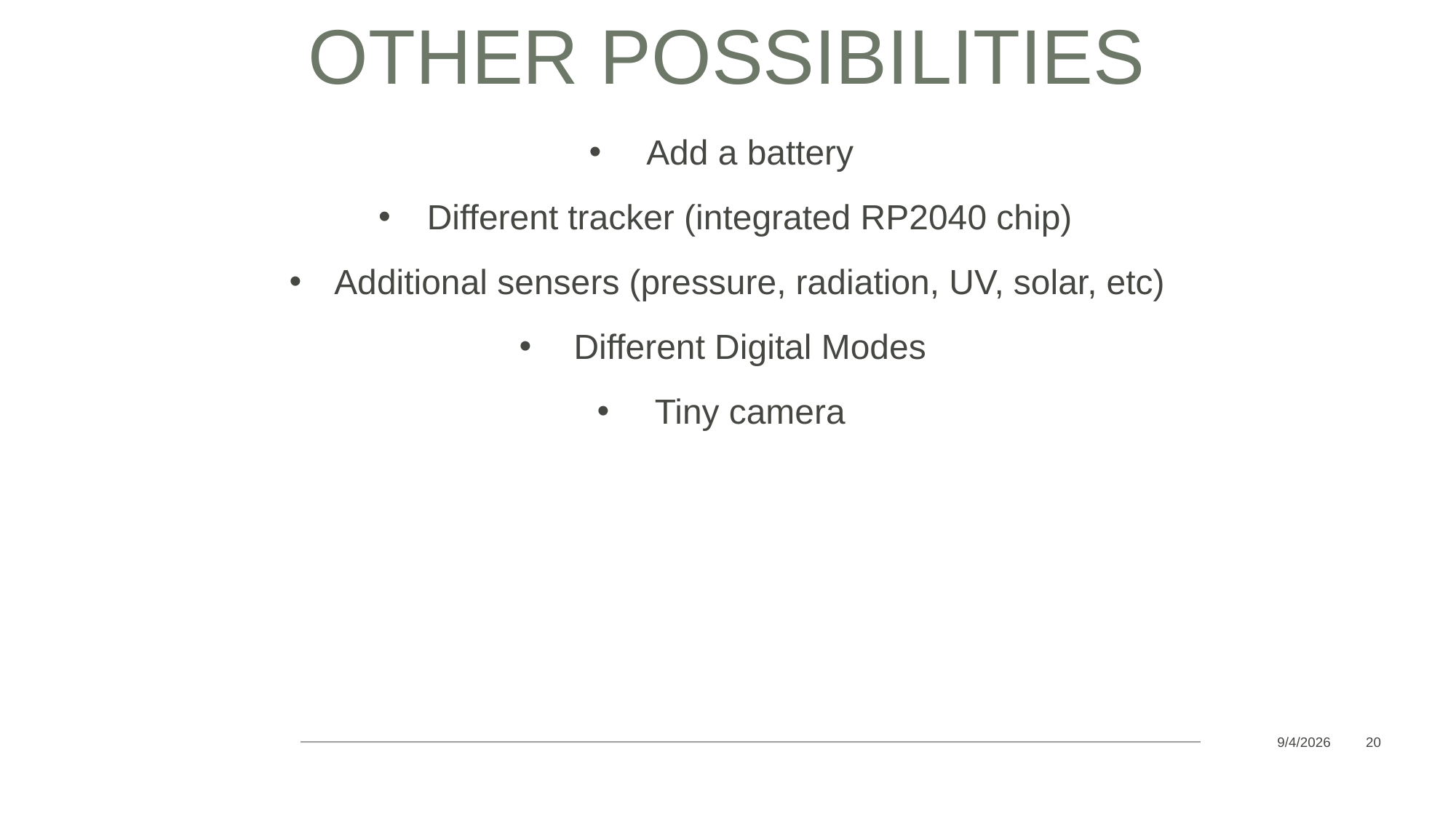

# Other possibilities
Add a battery
Different tracker (integrated RP2040 chip)
Additional sensers (pressure, radiation, UV, solar, etc)
Different Digital Modes
Tiny camera

9/4/2026
20